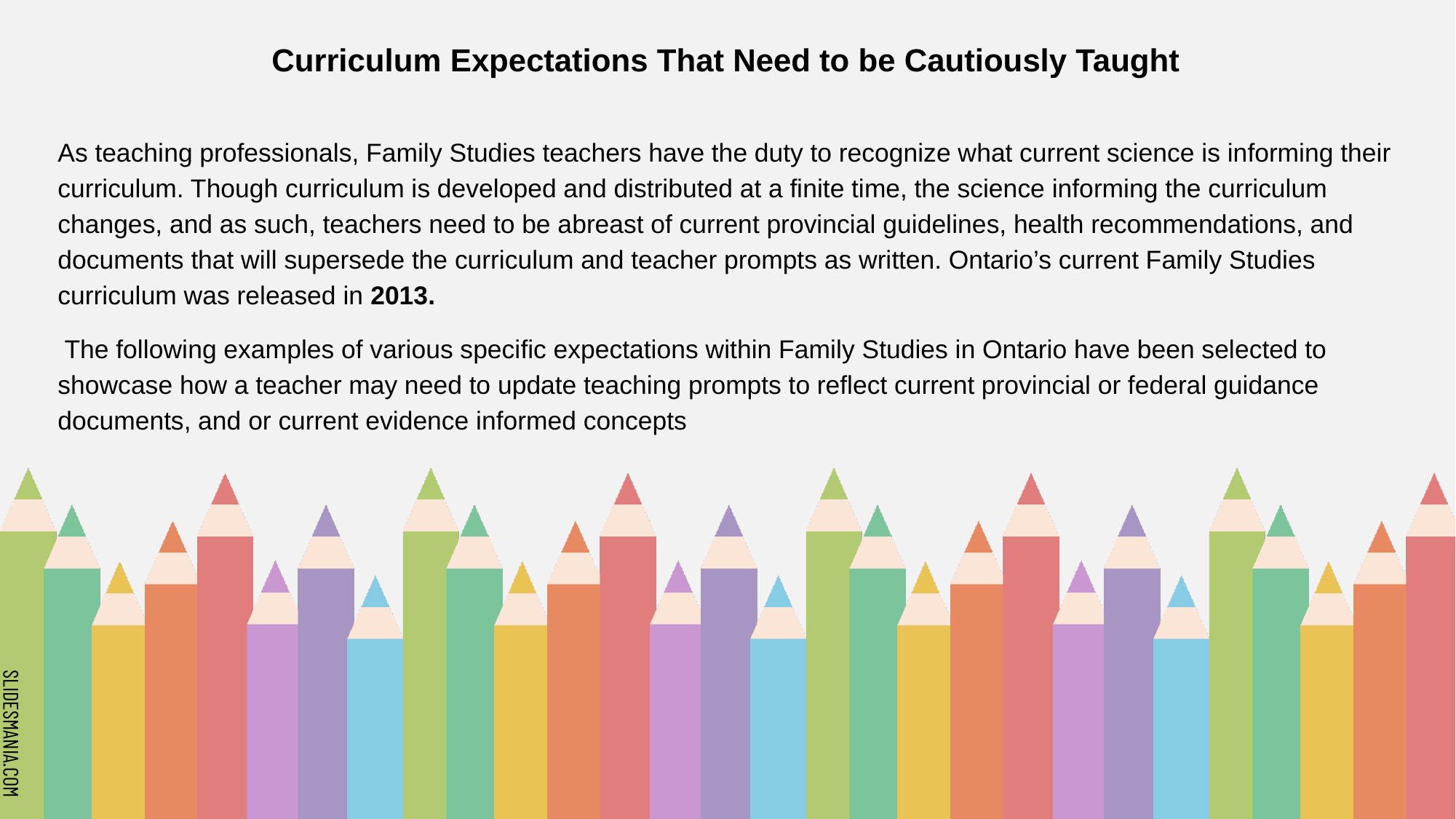

Curriculum Expectations That Need to be Cautiously Taught

As teaching professionals, Family Studies teachers have the duty to recognize what current science is informing their curriculum. Though curriculum is developed and distributed at a finite time, the science informing the curriculum changes, and as such, teachers need to be abreast of current provincial guidelines, health recommendations, and documents that will supersede the curriculum and teacher prompts as written. Ontario’s current Family Studies curriculum was released in 2013.
 The following examples of various specific expectations within Family Studies in Ontario have been selected to showcase how a teacher may need to update teaching prompts to reflect current provincial or federal guidance documents, and or current evidence informed concepts